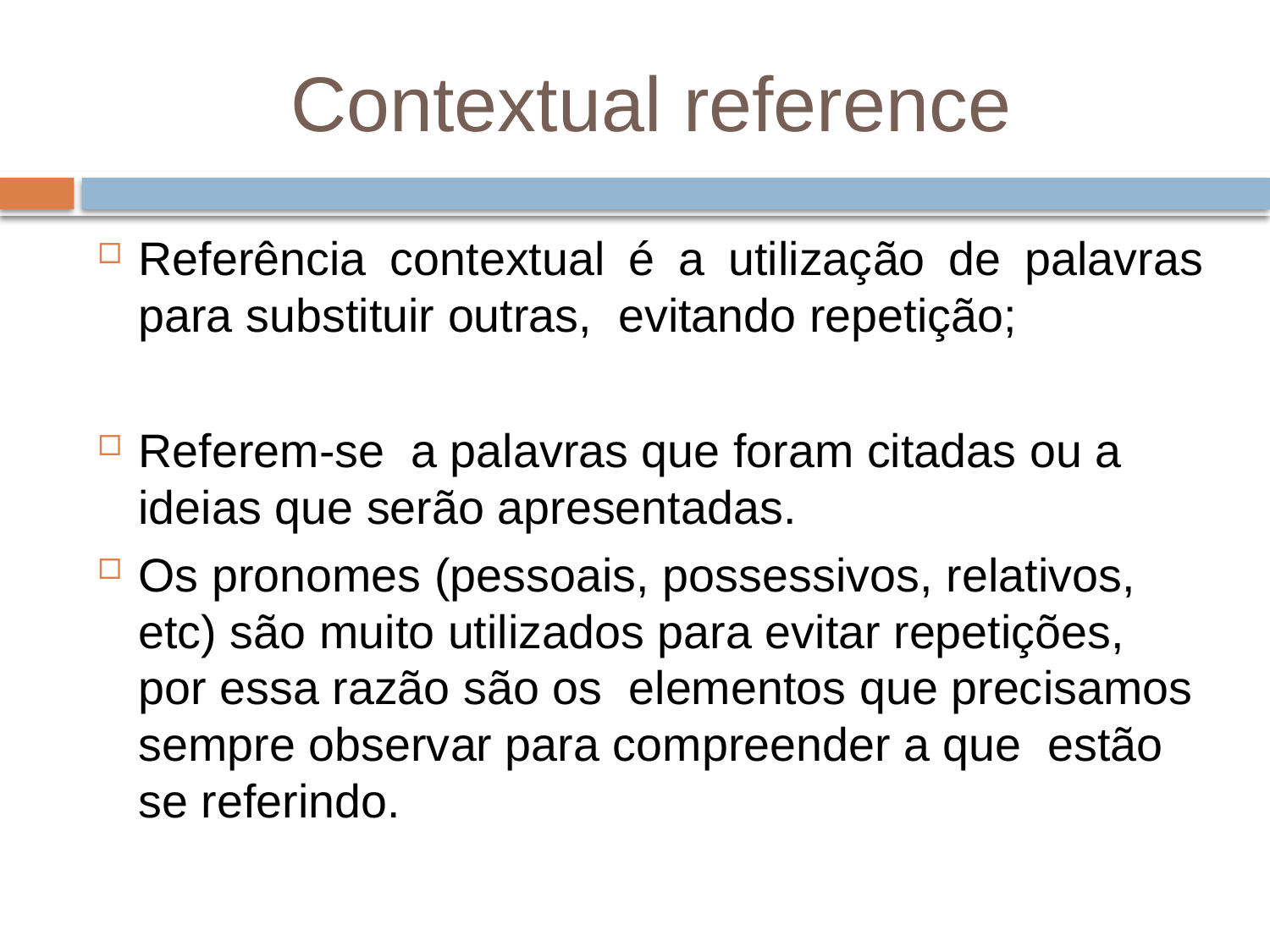

# Contextual reference
Referência contextual é a utilização de palavras para substituir outras,  evitando repetição;

Referem-se  a palavras que foram citadas ou a ideias que serão apresentadas.
Os pronomes (pessoais, possessivos, relativos, etc) são muito utilizados para evitar repetições, por essa razão são os  elementos que precisamos sempre observar para compreender a que  estão se referindo.